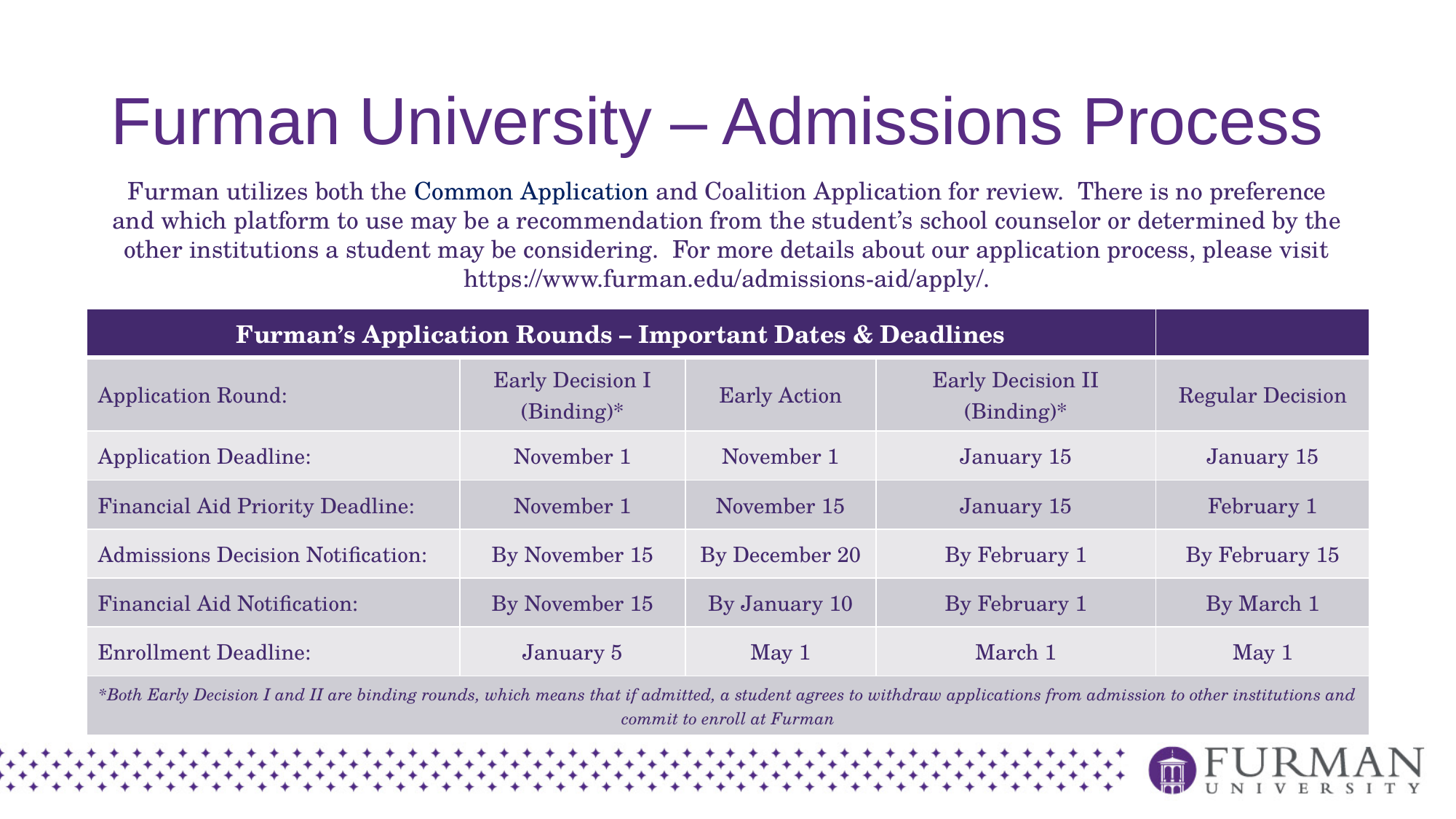

# Furman University – Admissions Process
Furman utilizes both the Common Application and Coalition Application for review.  There is no preference and which platform to use may be a recommendation from the student’s school counselor or determined by the other institutions a student may be considering.  For more details about our application process, please visit https://www.furman.edu/admissions-aid/apply/.
| Furman’s Application Rounds – Important Dates & Deadlines |  |  |  |  |
| --- | --- | --- | --- | --- |
| Application Round: | Early Decision I (Binding)\* | Early Action | Early Decision II (Binding)\* | Regular Decision |
| Application Deadline: | November 1 | November 1 | January 15 | January 15 |
| Financial Aid Priority Deadline: | November 1 | November 15 | January 15 | February 1 |
| Admissions Decision Notification: | By November 15 | By December 20 | By February 1 | By February 15 |
| Financial Aid Notification: | By November 15 | By January 10 | By February 1 | By March 1 |
| Enrollment Deadline: | January 5 | May 1 | March 1 | May 1 |
| \*Both Early Decision I and II are binding rounds, which means that if admitted, a student agrees to withdraw applications from admission to other institutions and commit to enroll at Furman |  |  |  |  |